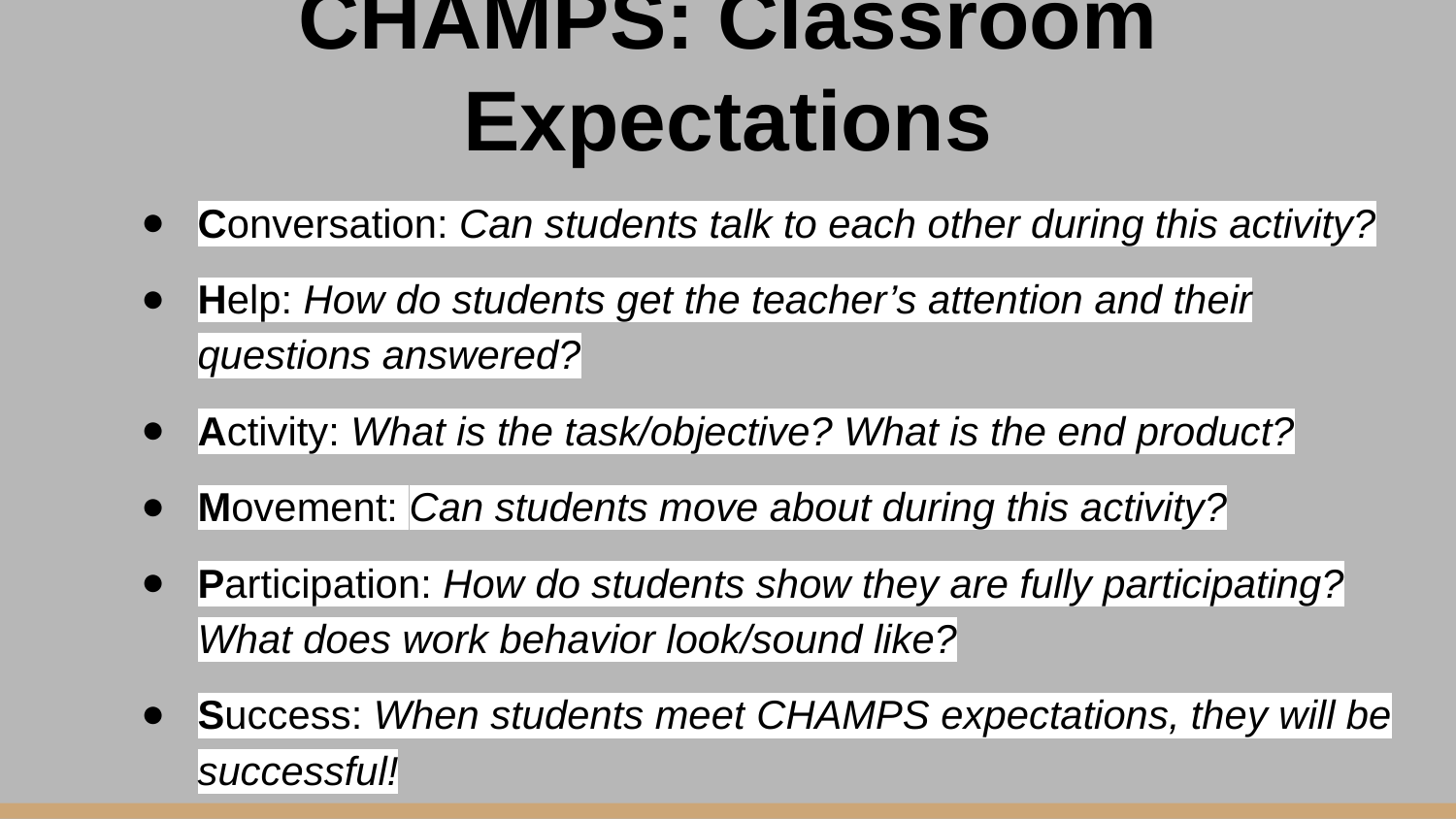

# CHAMPS: Classroom Expectations
Conversation: Can students talk to each other during this activity?
Help: How do students get the teacher’s attention and their questions answered?
Activity: What is the task/objective? What is the end product?
Movement: Can students move about during this activity?
Participation: How do students show they are fully participating? What does work behavior look/sound like?
Success: When students meet CHAMPS expectations, they will be successful!